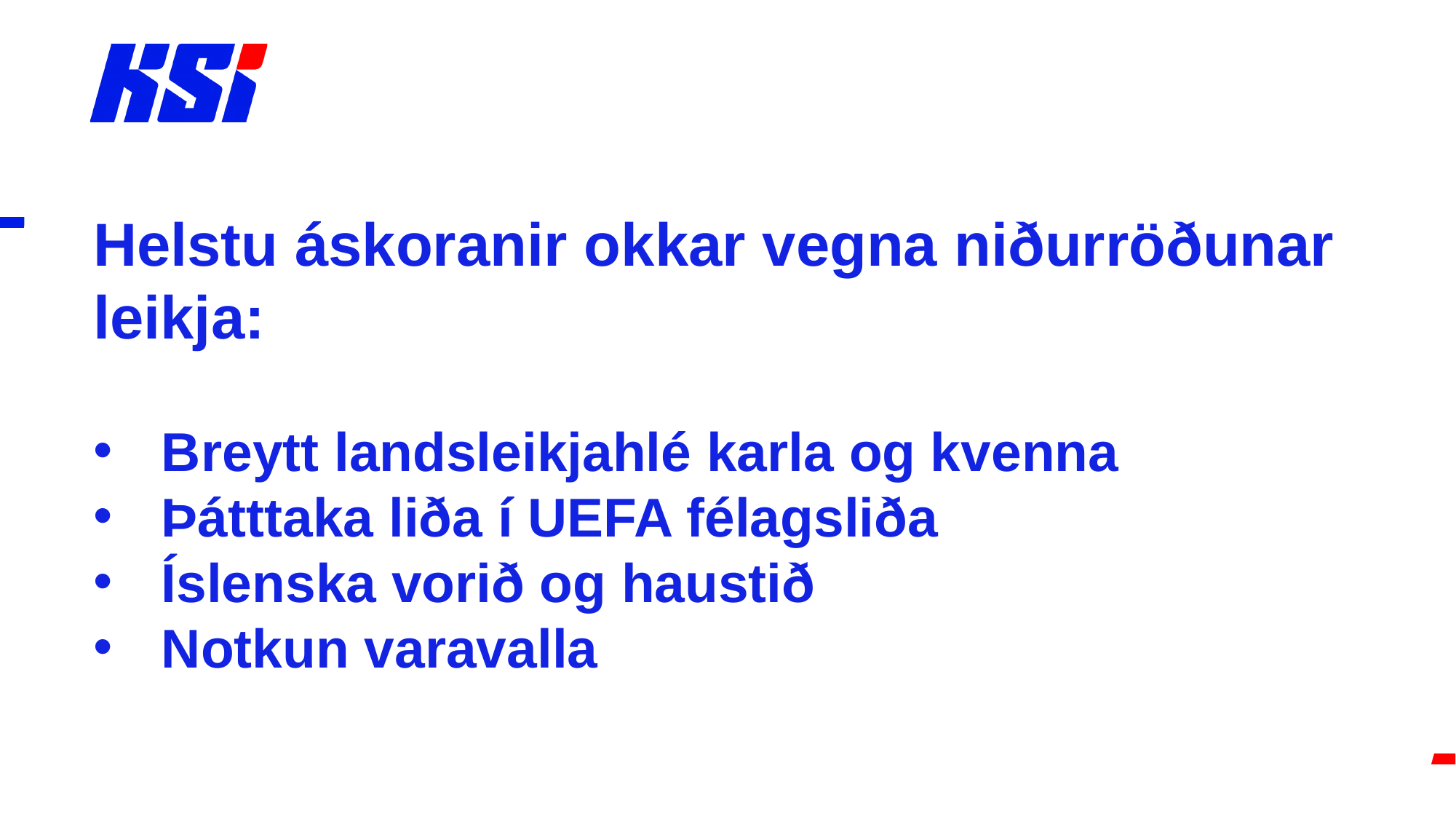

#

Helstu áskoranir okkar vegna niðurröðunar leikja:

Breytt landsleikjahlé karla og kvenna
Þátttaka liða í UEFA félagsliða
Íslenska vorið og haustið
Notkun varavalla